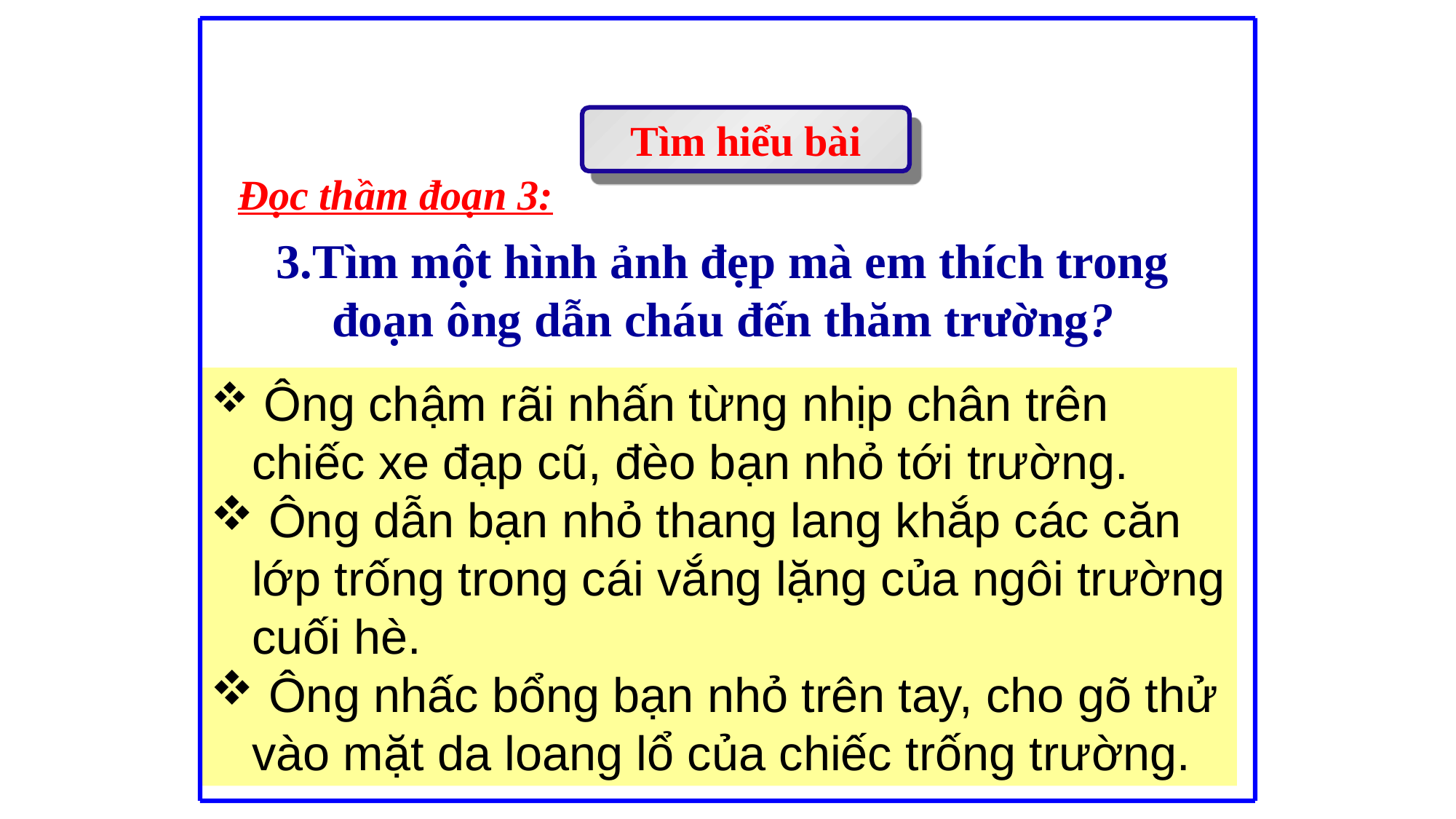

Tìm hiểu bài
Đọc thầm đoạn 3:
3.Tìm một hình ảnh đẹp mà em thích trong đoạn ông dẫn cháu đến thăm trường?
 Ông chậm rãi nhấn từng nhịp chân trên chiếc xe đạp cũ, đèo bạn nhỏ tới trường.
 Ông dẫn bạn nhỏ thang lang khắp các căn lớp trống trong cái vắng lặng của ngôi trường cuối hè.
 Ông nhấc bổng bạn nhỏ trên tay, cho gõ thử vào mặt da loang lổ của chiếc trống trường.